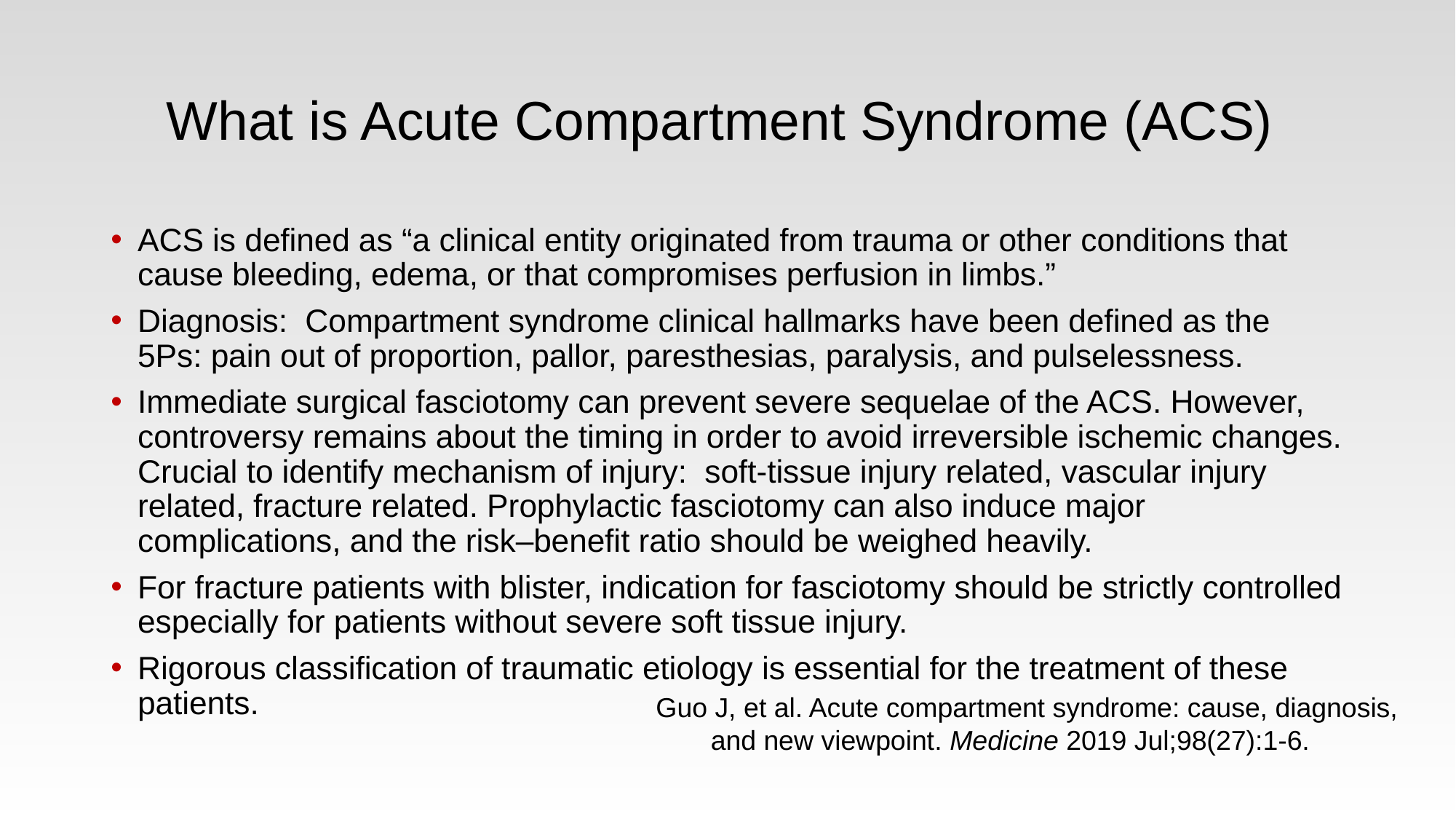

# What is Acute Compartment Syndrome (ACS)
ACS is defined as “a clinical entity originated from trauma or other conditions that cause bleeding, edema, or that compromises perfusion in limbs.”
Diagnosis:  Compartment syndrome clinical hallmarks have been defined as the 5Ps: pain out of proportion, pallor, paresthesias, paralysis, and pulselessness.
Immediate surgical fasciotomy can prevent severe sequelae of the ACS. However, controversy remains about the timing in order to avoid irreversible ischemic changes. Crucial to identify mechanism of injury:  soft-tissue injury related, vascular injury related, fracture related. Prophylactic fasciotomy can also induce major complications, and the risk–benefit ratio should be weighed heavily.
For fracture patients with blister, indication for fasciotomy should be strictly controlled especially for patients without severe soft tissue injury.
Rigorous classification of traumatic etiology is essential for the treatment of these patients.

Guo J, et al. Acute compartment syndrome: cause, diagnosis, and new viewpoint. Medicine 2019 Jul;98(27):1-6.